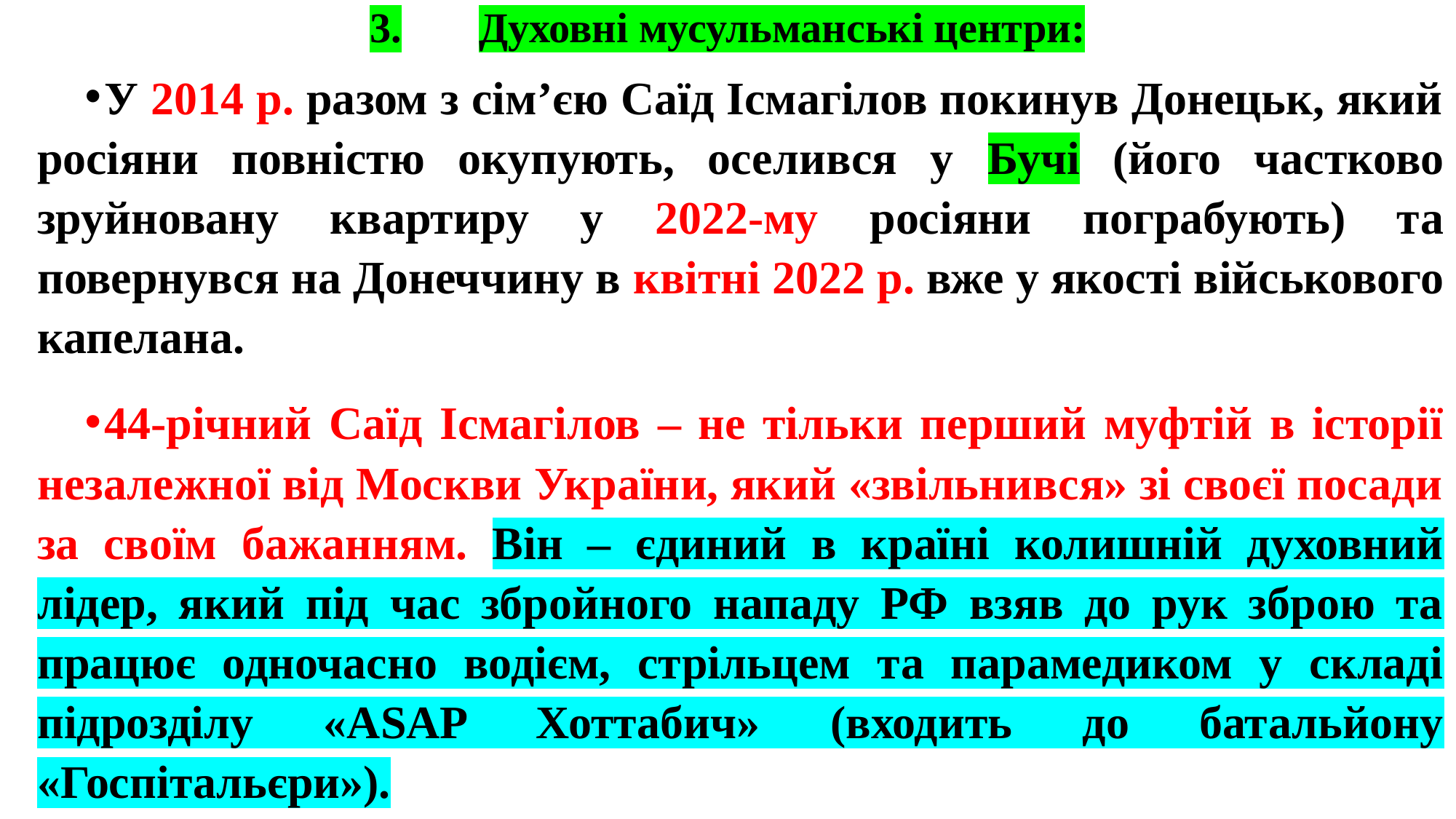

# 3.	Духовні мусульманські центри:
У 2014 р. разом з сім’єю Саїд Ісмагілов покинув Донецьк, який росіяни повністю окупують, оселився у Бучі (його частково зруйновану квартиру у 2022-му росіяни пограбують) та повернувся на Донеччину в квітні 2022 р. вже у якості військового капелана.
44-річний Саїд Ісмагілов – не тільки перший муфтій в історії незалежної від Москви України, який «звільнився» зі своєї посади за своїм бажанням. Він – єдиний в країні колишній духовний лідер, який під час збройного нападу РФ взяв до рук зброю та працює одночасно водієм, стрільцем та парамедиком у складі підрозділу «ASAP Хоттабич» (входить до батальйону «Госпітальєри»).